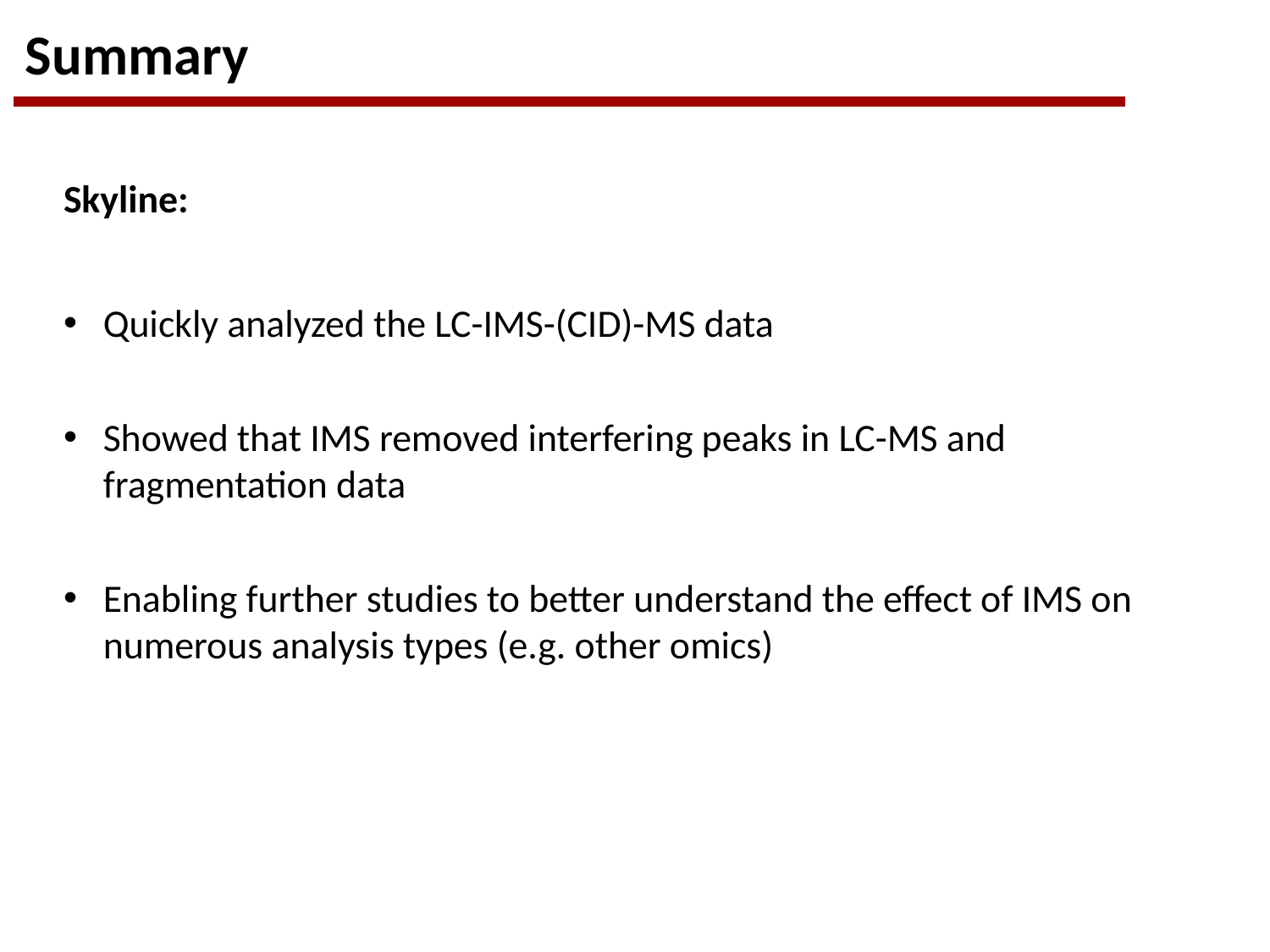

Summary
Skyline:

Quickly analyzed the LC-IMS-(CID)-MS data

Showed that IMS removed interfering peaks in LC-MS and fragmentation data

Enabling further studies to better understand the effect of IMS on numerous analysis types (e.g. other omics)